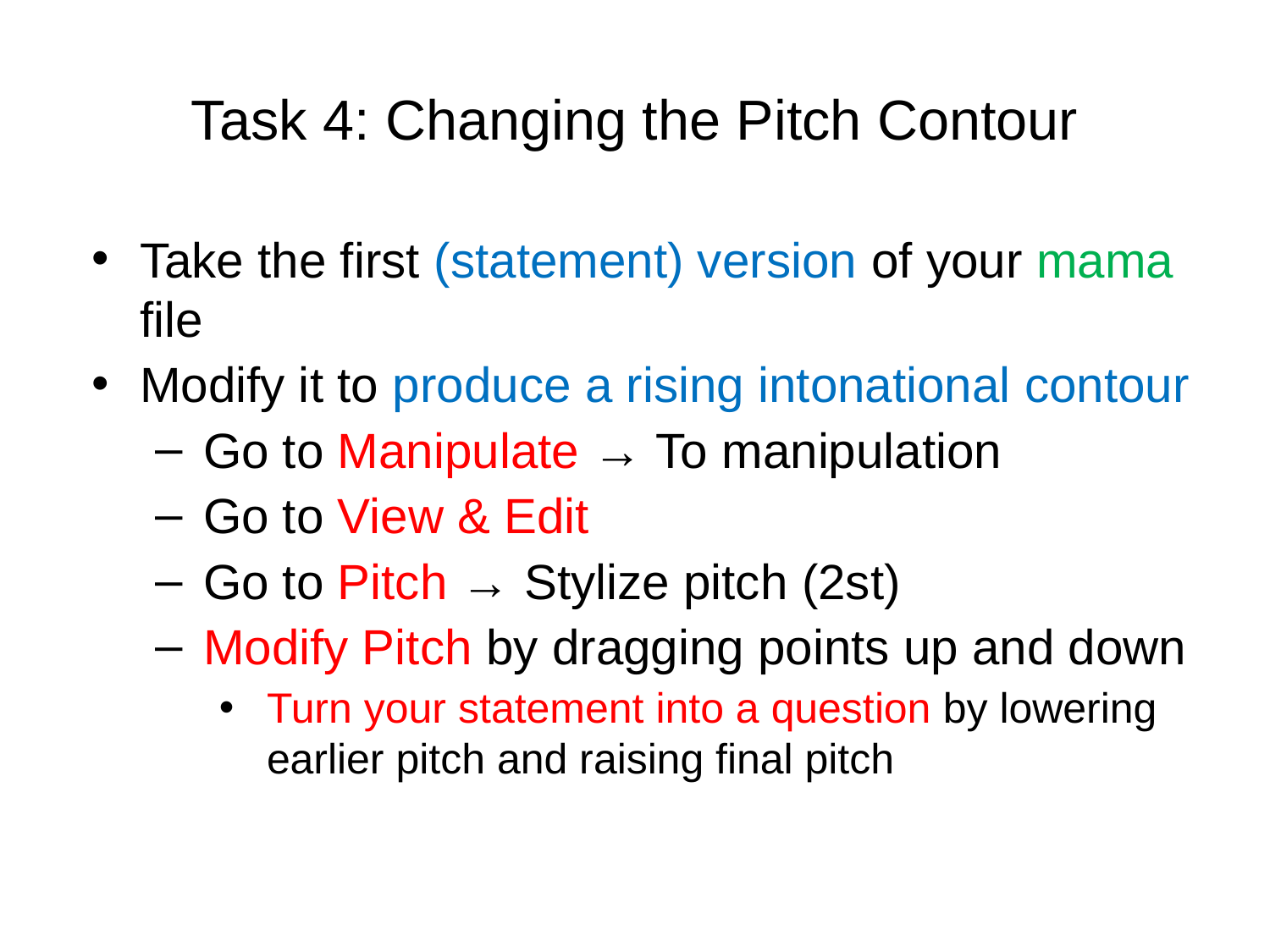

# Task 4: Changing the Pitch Contour
Take the first (statement) version of your mama file
Modify it to produce a rising intonational contour
Go to Manipulate → To manipulation
Go to View & Edit
Go to Pitch → Stylize pitch (2st)
Modify Pitch by dragging points up and down
Turn your statement into a question by lowering earlier pitch and raising final pitch